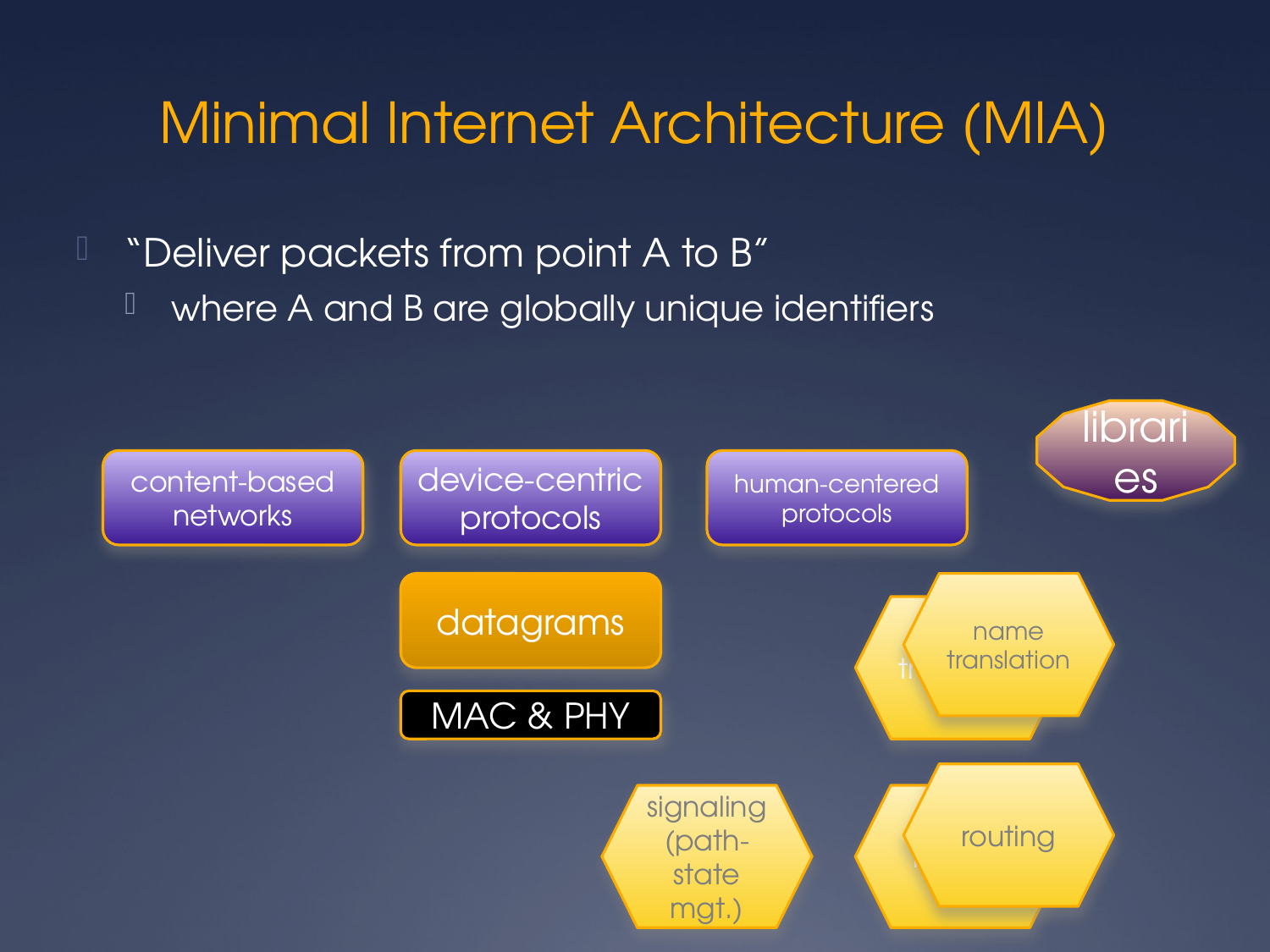

# Minimal Internet Architecture (MIA)
“Deliver packets from point A to B”
where A and B are globally unique identifiers
libraries
content-based networks
device-centric protocols
human-centered protocols
datagrams
name translation
name translation
MAC & PHY
routing
signaling (path-state mgt.)
routing